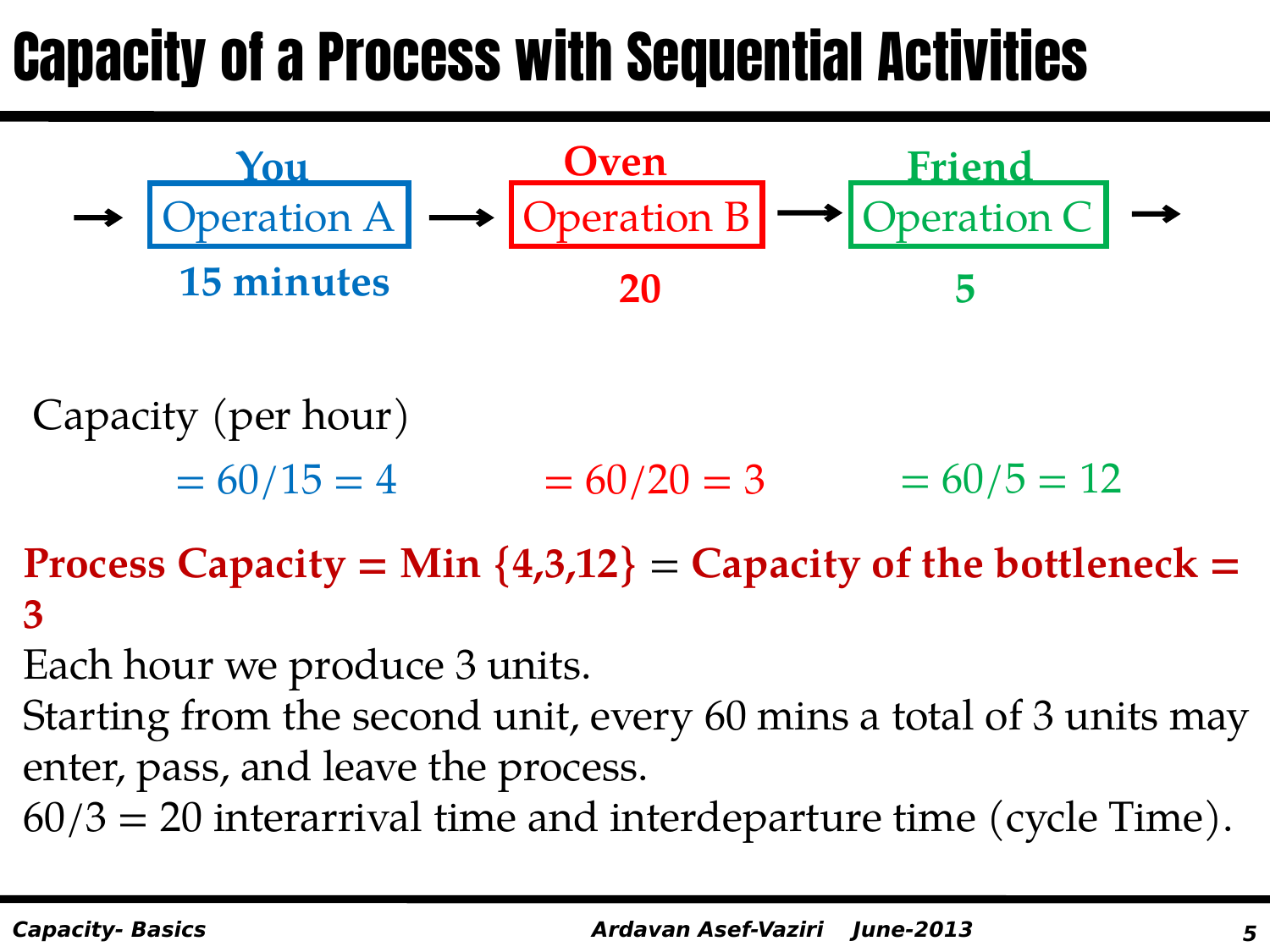

# Capacity of a Process with Sequential Activities
Oven
You
Friend
Operation B
Operation C
Operation A

15 minutes
20
5

Capacity (per hour)
= 60/5 = 12
= 60/20 = 3
= 60/15 = 4
Process Capacity = Min {4,3,12} = Capacity of the bottleneck = 3
Each hour we produce 3 units.
Starting from the second unit, every 60 mins a total of 3 units may enter, pass, and leave the process.
60/3 = 20 interarrival time and interdeparture time (cycle Time).